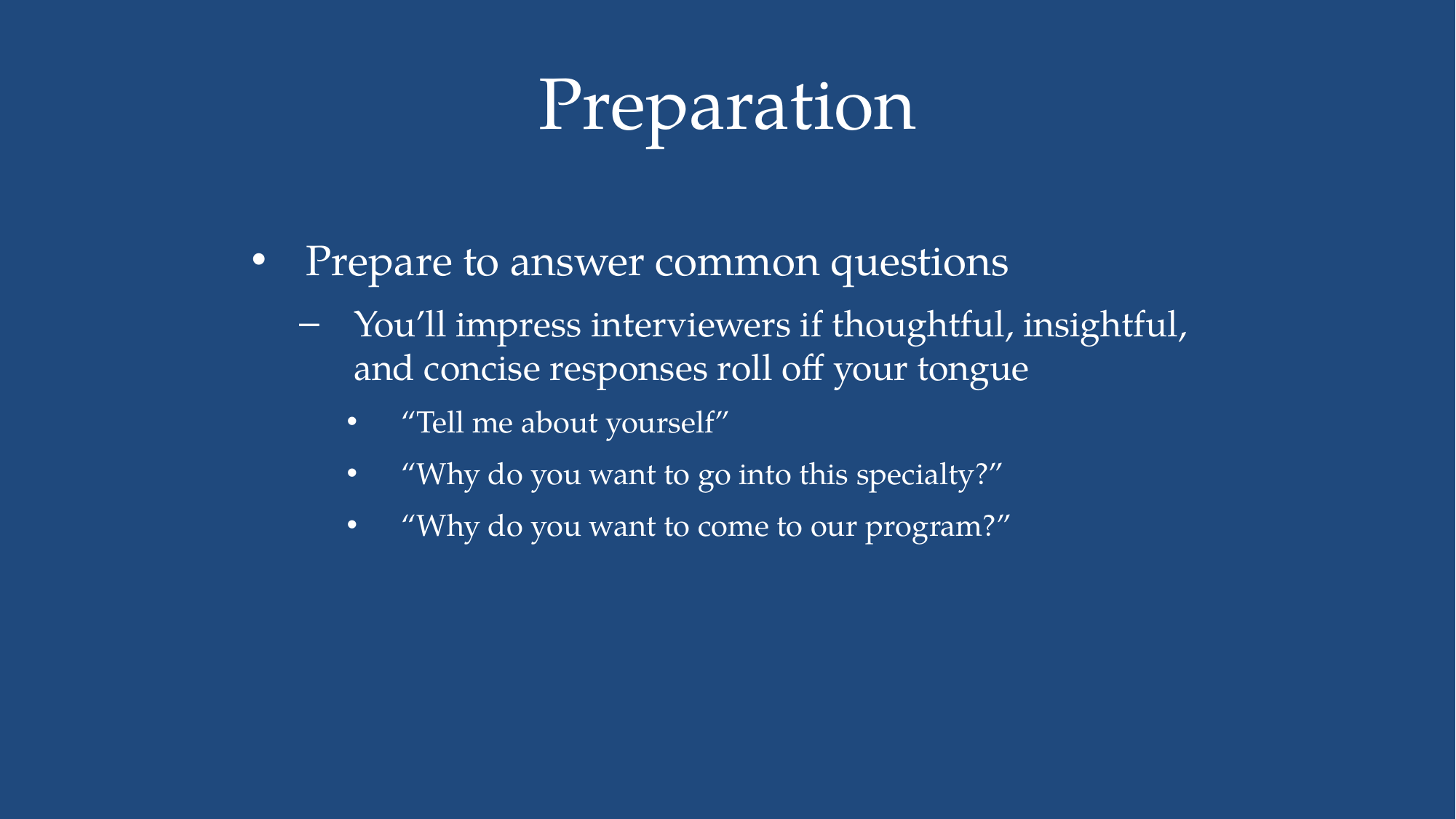

# Preparation
Prepare to answer common questions
You’ll impress interviewers if thoughtful, insightful, and concise responses roll off your tongue
“Tell me about yourself”
“Why do you want to go into this specialty?”
“Why do you want to come to our program?”